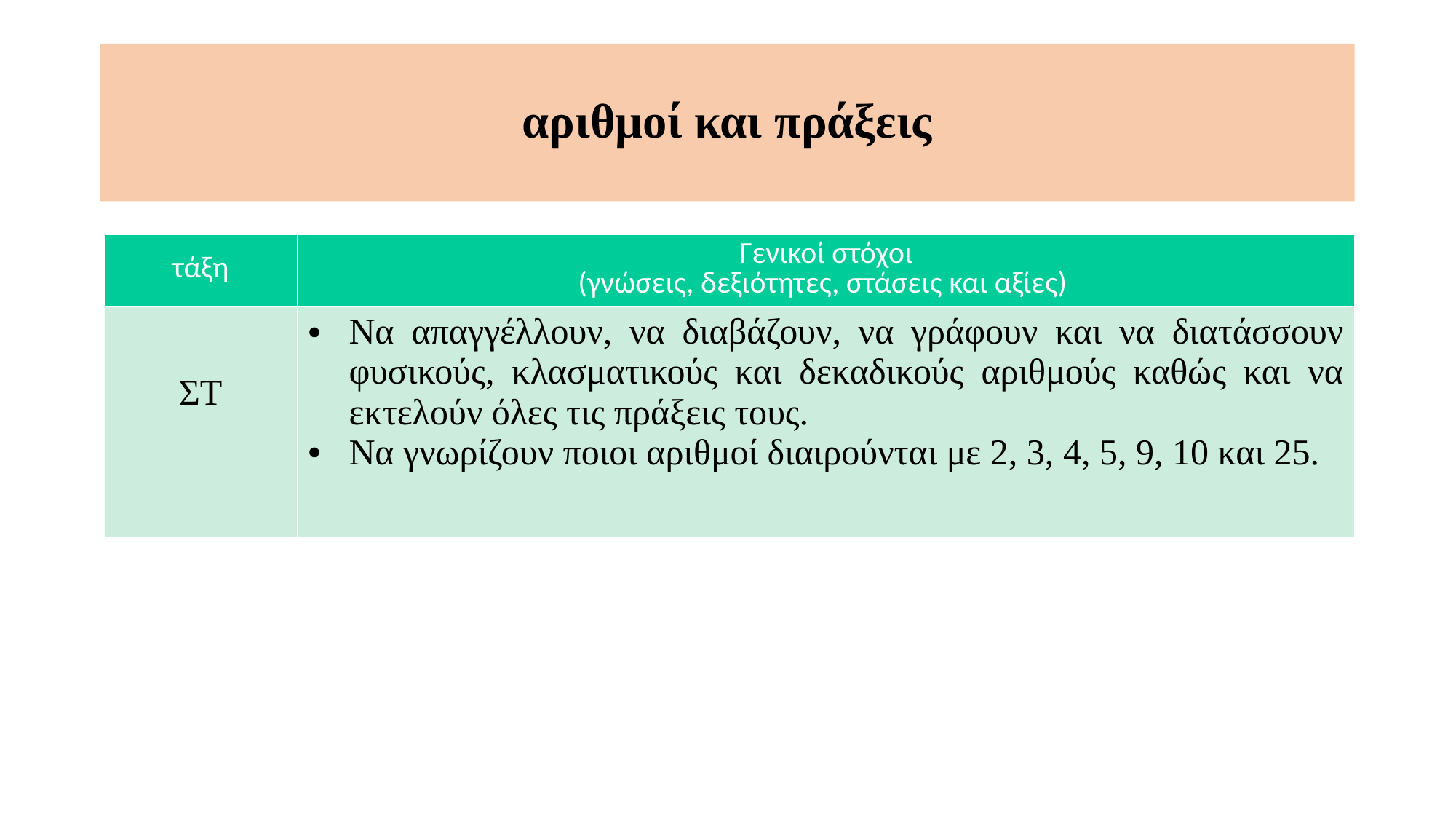

# αριθμοί και πράξεις
| τάξη | Γενικοί στόχοι (γνώσεις, δεξιότητες, στάσεις και αξίες) |
| --- | --- |
| ΣΤ | Να απαγγέλλουν, να διαβάζουν, να γράφουν και να διατάσσουν φυσικούς, κλασματικούς και δεκαδικούς αριθμούς καθώς και να εκτελούν όλες τις πράξεις τους. Να γνωρίζουν ποιοι αριθμοί διαιρούνται με 2, 3, 4, 5, 9, 10 και 25. |